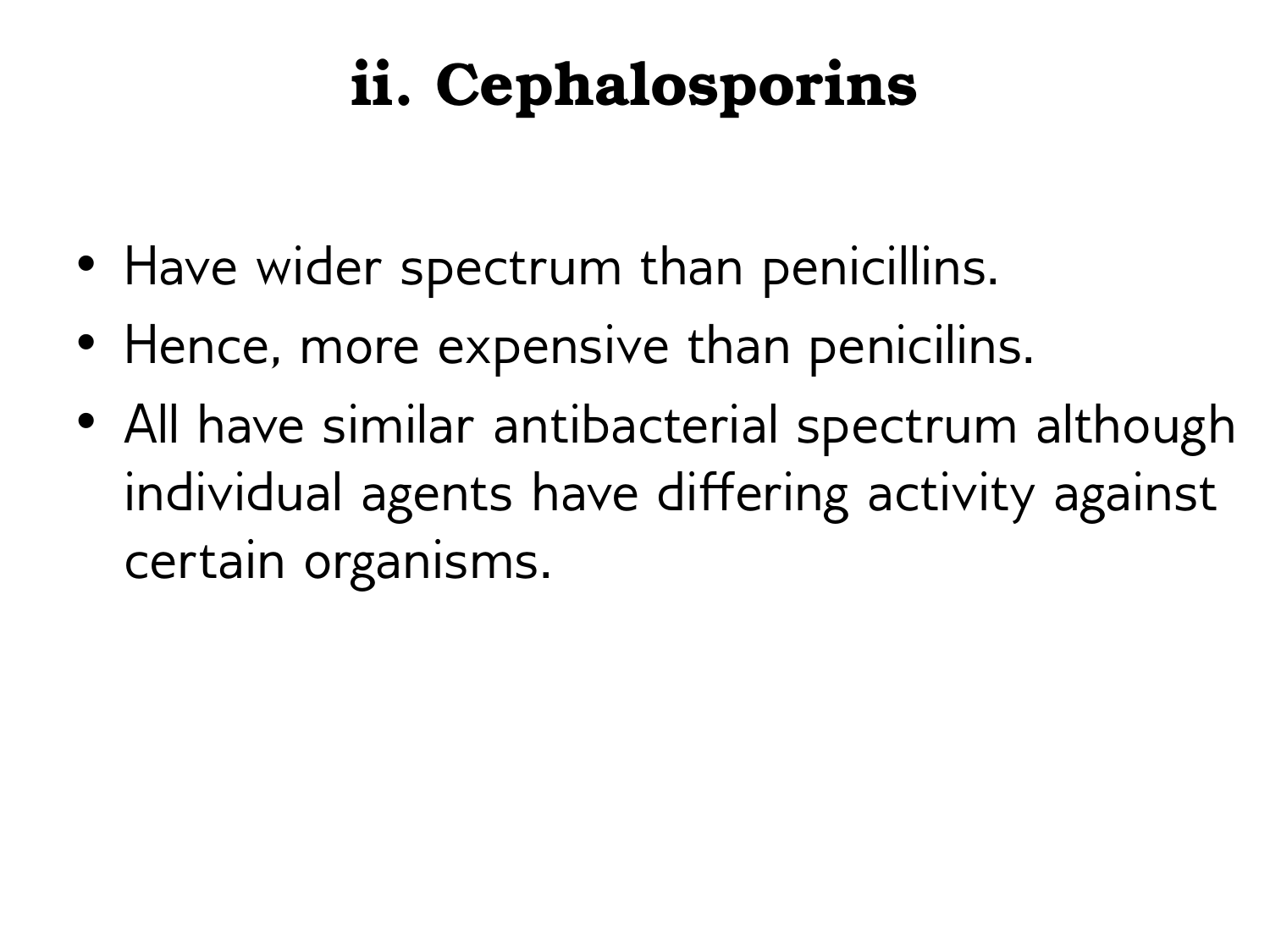

# ii. Cephalosporins
Have wider spectrum than penicillins.
Hence, more expensive than penicilins.
All have similar antibacterial spectrum although individual agents have differing activity against certain organisms.